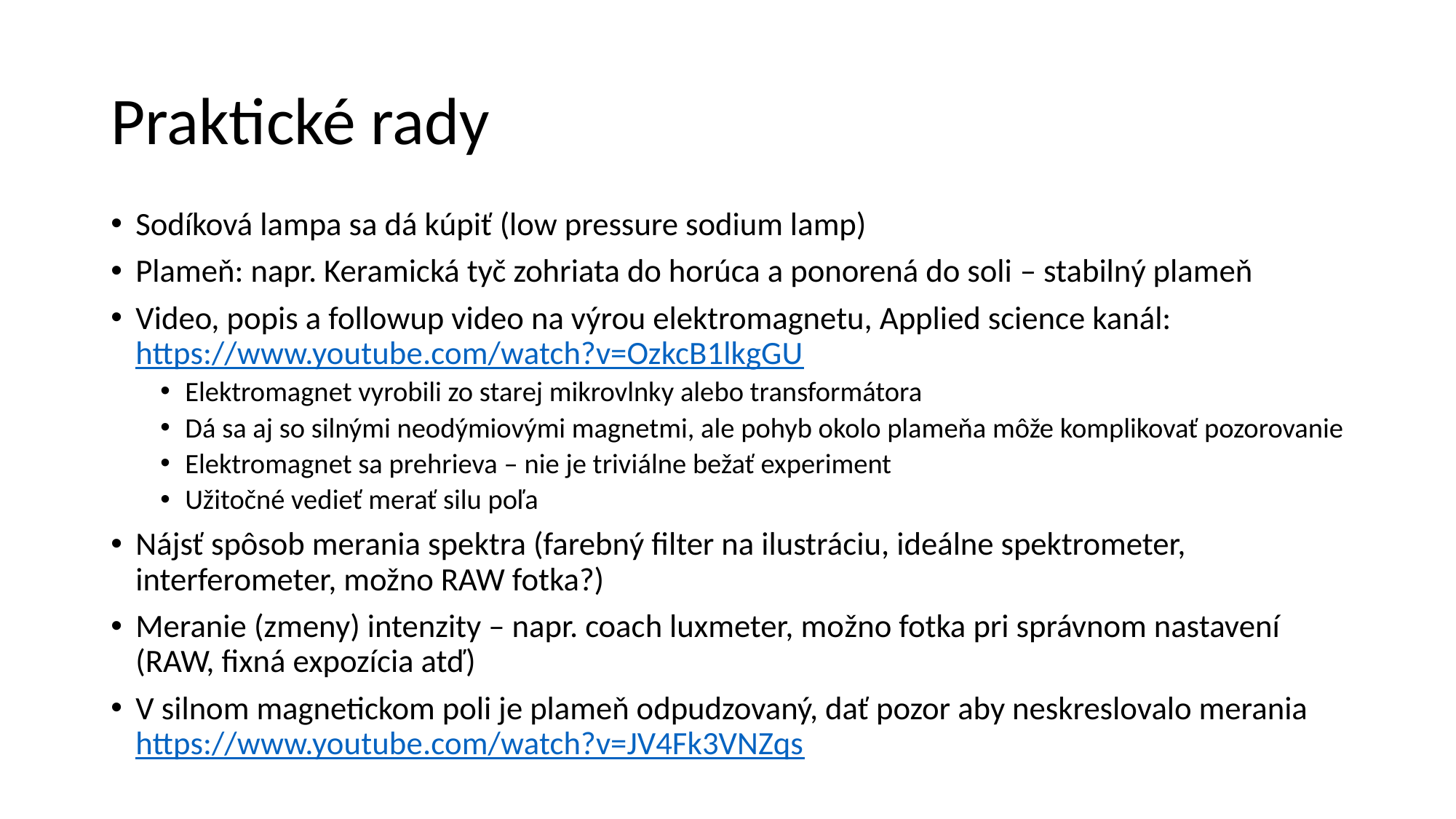

# Praktické rady
Sodíková lampa sa dá kúpiť (low pressure sodium lamp)
Plameň: napr. Keramická tyč zohriata do horúca a ponorená do soli – stabilný plameň
Video, popis a followup video na výrou elektromagnetu, Applied science kanál: https://www.youtube.com/watch?v=OzkcB1lkgGU
Elektromagnet vyrobili zo starej mikrovlnky alebo transformátora
Dá sa aj so silnými neodýmiovými magnetmi, ale pohyb okolo plameňa môže komplikovať pozorovanie
Elektromagnet sa prehrieva – nie je triviálne bežať experiment
Užitočné vedieť merať silu poľa
Nájsť spôsob merania spektra (farebný filter na ilustráciu, ideálne spektrometer, interferometer, možno RAW fotka?)
Meranie (zmeny) intenzity – napr. coach luxmeter, možno fotka pri správnom nastavení (RAW, fixná expozícia atď)
V silnom magnetickom poli je plameň odpudzovaný, dať pozor aby neskreslovalo merania https://www.youtube.com/watch?v=JV4Fk3VNZqs